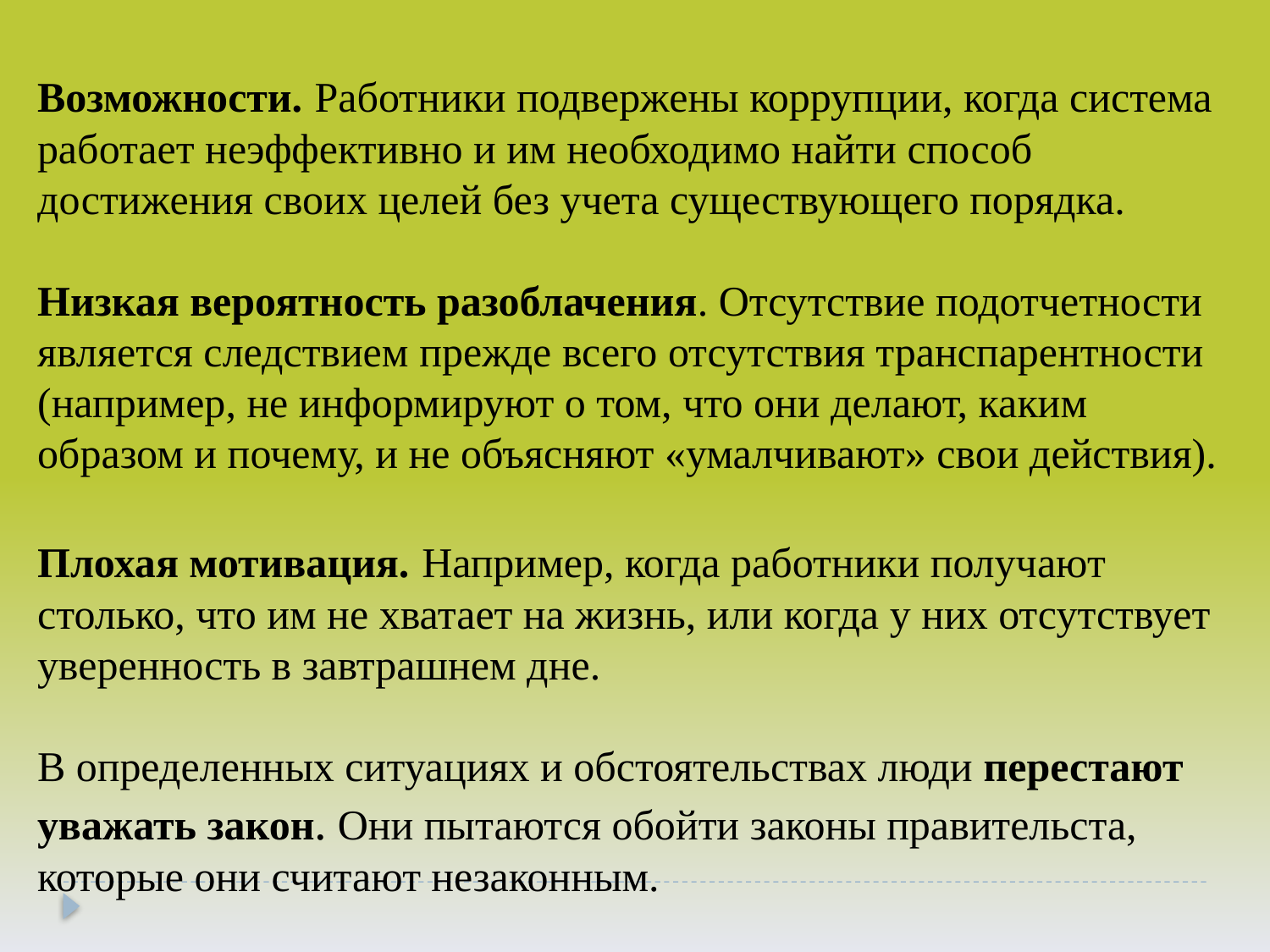

Возможности. Работники подвержены коррупции, когда система работает неэффективно и им необходимо найти способ достижения своих целей без учета существующего порядка.

Низкая вероятность разоблачения. Отсутствие подотчетности является следствием прежде всего отсутствия транспарентности (например, не информируют о том, что они делают, каким образом и почему, и не объясняют «умалчивают» свои действия).

Плохая мотивация. Например, когда работники получают столько, что им не хватает на жизнь, или когда у них отсутствует уверенность в завтрашнем дне.

В определенных ситуациях и обстоятельствах люди перестают уважать закон. Они пытаются обойти законы правительста, которые они считают незаконным.